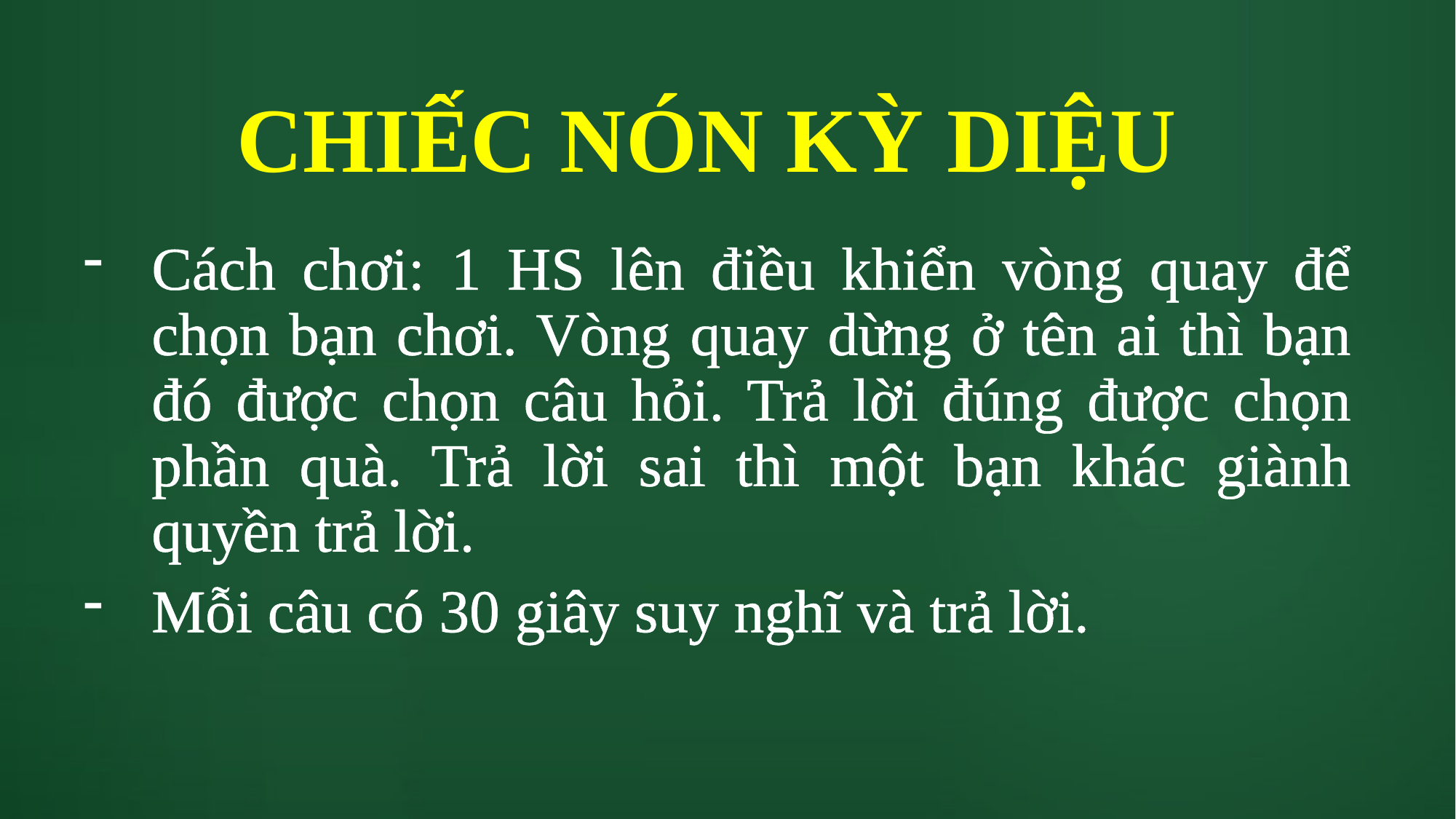

# CHIẾC NÓN KỲ DIỆU
Cách chơi: 1 HS lên điều khiển vòng quay để chọn bạn chơi. Vòng quay dừng ở tên ai thì bạn đó được chọn câu hỏi. Trả lời đúng được chọn phần quà. Trả lời sai thì một bạn khác giành quyền trả lời.
Mỗi câu có 30 giây suy nghĩ và trả lời.